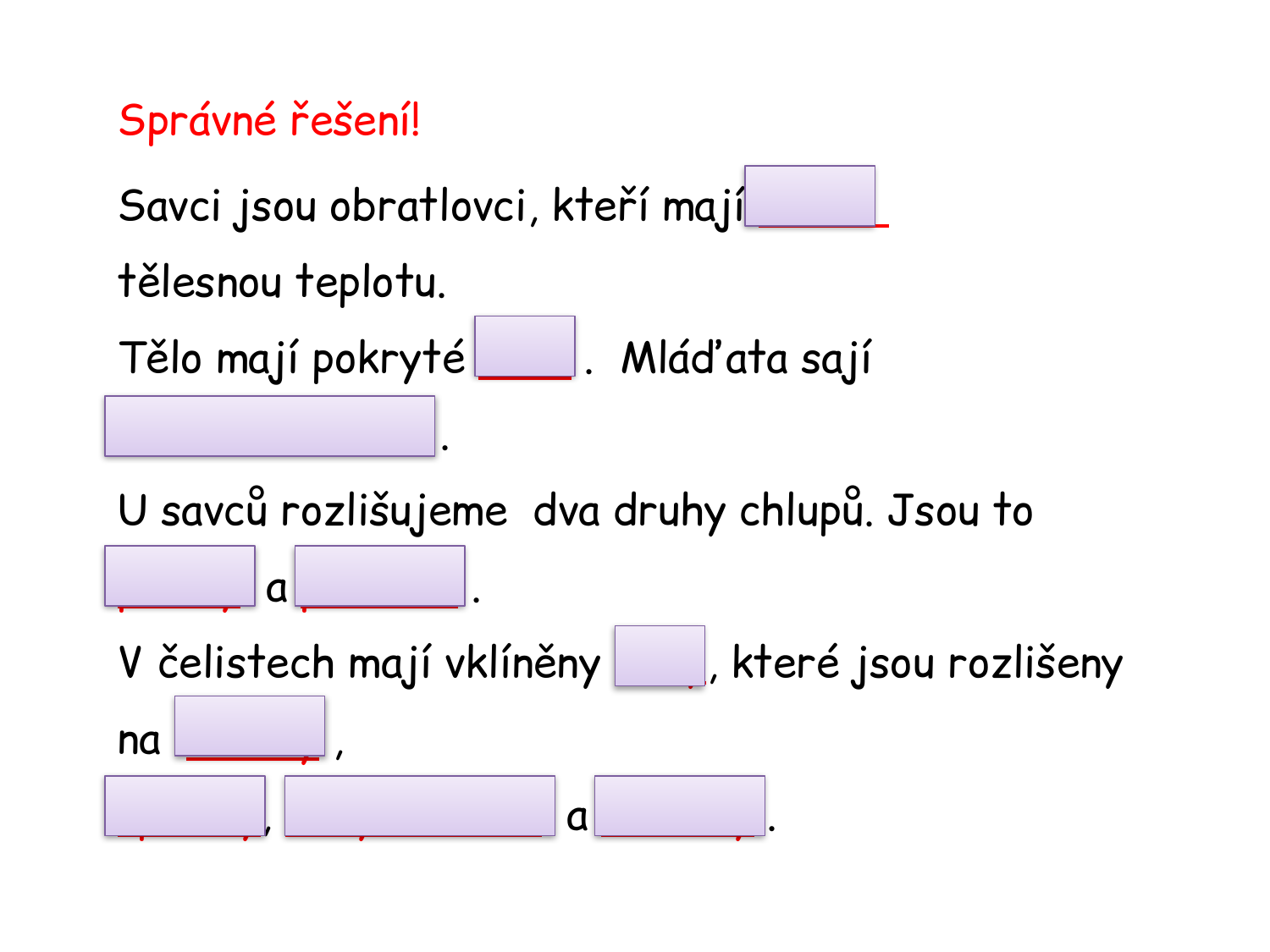

Správné řešení!
Savci jsou obratlovci, kteří mají stálou
tělesnou teplotu.
Tělo mají pokryté srstí .  Mláďata sají
mateřské mléko .
U savců rozlišujeme  dva druhy chlupů. Jsou to
pesíky  a podsada .
V čelistech mají vklíněny zuby, které jsou rozlišeny na  řezáky ,
špičáky, zuby třenové  a stoličky .